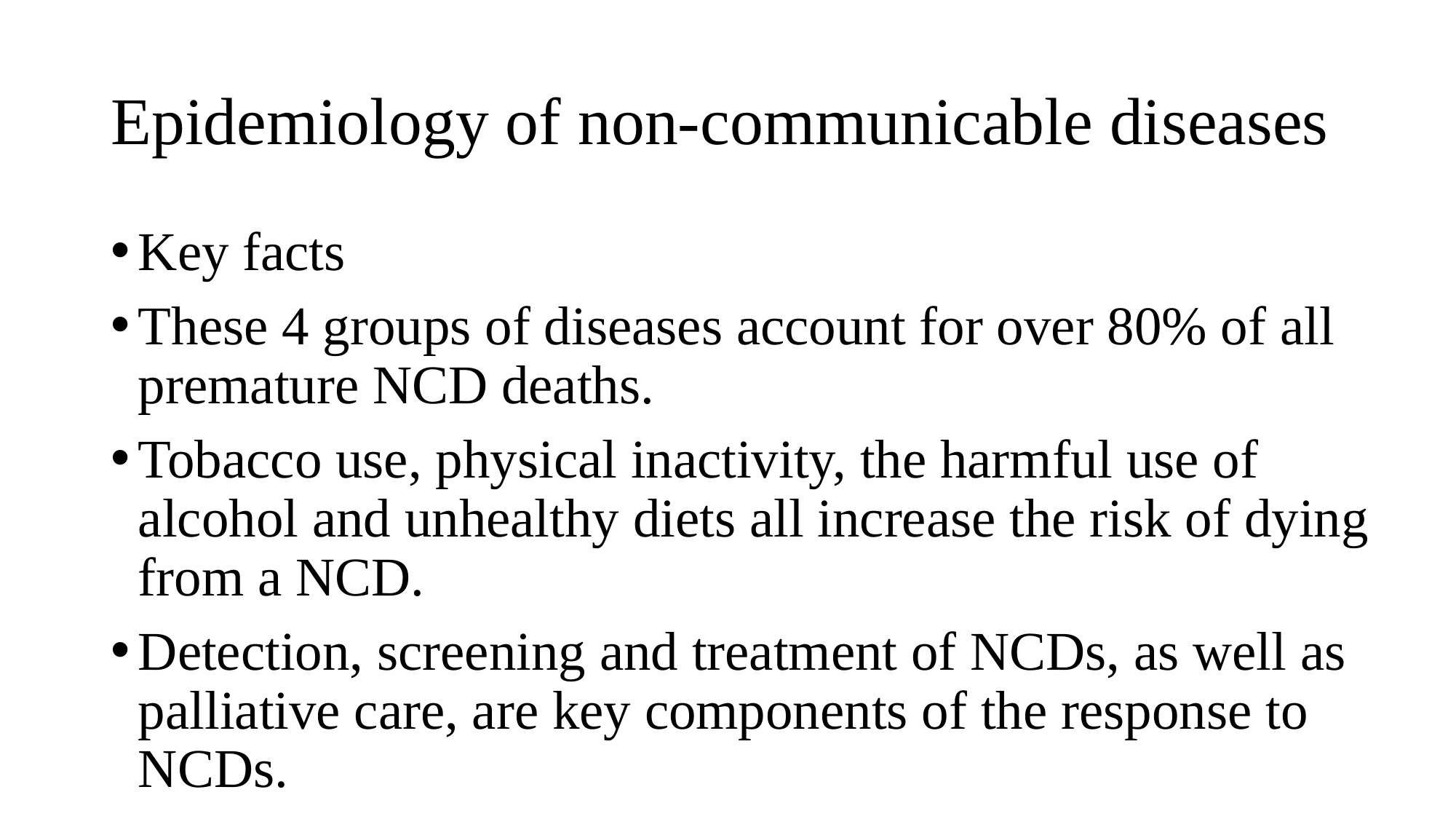

# Epidemiology of non-communicable diseases
Key facts
These 4 groups of diseases account for over 80% of all premature NCD deaths.
Tobacco use, physical inactivity, the harmful use of alcohol and unhealthy diets all increase the risk of dying from a NCD.
Detection, screening and treatment of NCDs, as well as palliative care, are key components of the response to NCDs.